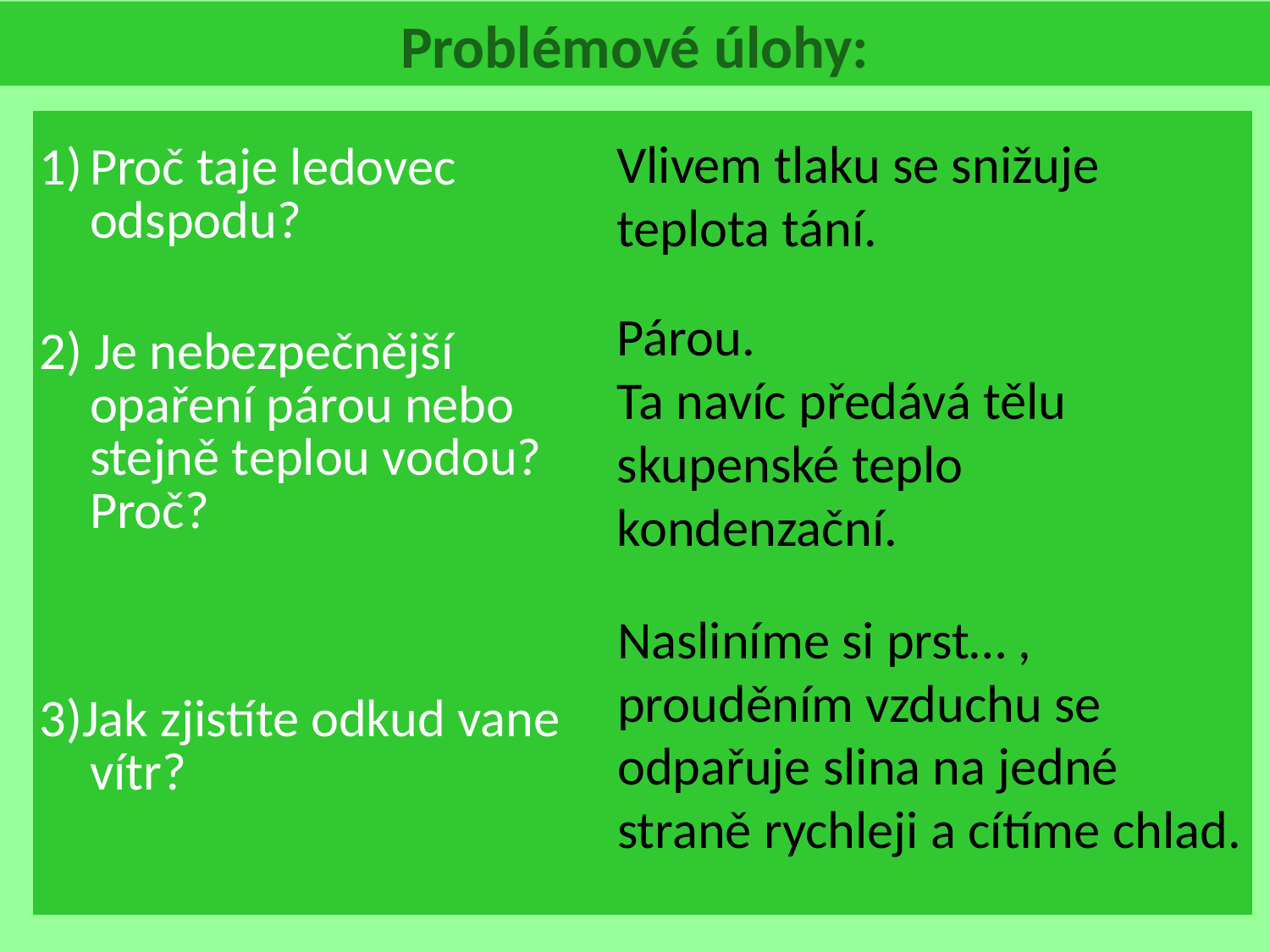

Problémové úlohy:
| Proč taje ledovec odspodu? |  |
| --- | --- |
| 2) Je nebezpečnější opaření párou nebo stejně teplou vodou? Proč? |  |
| 3)Jak zjistíte odkud vane vítr? |  |
Vlivem tlaku se snižuje teplota tání.
Párou.
Ta navíc předává tělu skupenské teplo kondenzační.
Nasliníme si prst… ,  prouděním vzduchu se odpařuje slina na jedné straně rychleji a cítíme chlad.